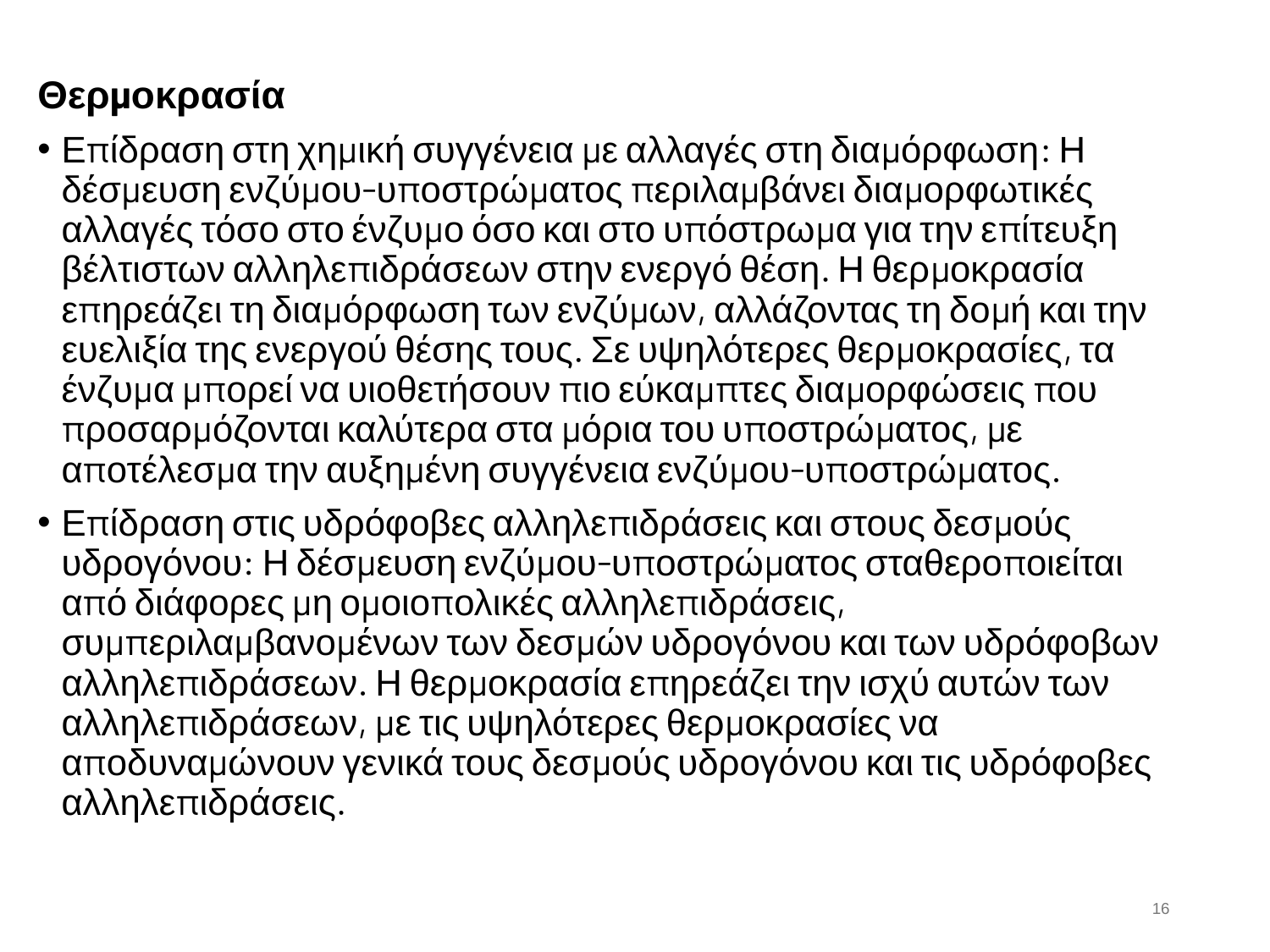

Θερμοκρασία
Επίδραση στη χημική συγγένεια με αλλαγές στη διαμόρφωση: Η δέσμευση ενζύμου-υποστρώματος περιλαμβάνει διαμορφωτικές αλλαγές τόσο στο ένζυμο όσο και στο υπόστρωμα για την επίτευξη βέλτιστων αλληλεπιδράσεων στην ενεργό θέση. Η θερμοκρασία επηρεάζει τη διαμόρφωση των ενζύμων, αλλάζοντας τη δομή και την ευελιξία της ενεργού θέσης τους. Σε υψηλότερες θερμοκρασίες, τα ένζυμα μπορεί να υιοθετήσουν πιο εύκαμπτες διαμορφώσεις που προσαρμόζονται καλύτερα στα μόρια του υποστρώματος, με αποτέλεσμα την αυξημένη συγγένεια ενζύμου-υποστρώματος.
Επίδραση στις υδρόφοβες αλληλεπιδράσεις και στους δεσμούς υδρογόνου: Η δέσμευση ενζύμου-υποστρώματος σταθεροποιείται από διάφορες μη ομοιοπολικές αλληλεπιδράσεις, συμπεριλαμβανομένων των δεσμών υδρογόνου και των υδρόφοβων αλληλεπιδράσεων. Η θερμοκρασία επηρεάζει την ισχύ αυτών των αλληλεπιδράσεων, με τις υψηλότερες θερμοκρασίες να αποδυναμώνουν γενικά τους δεσμούς υδρογόνου και τις υδρόφοβες αλληλεπιδράσεις.
16